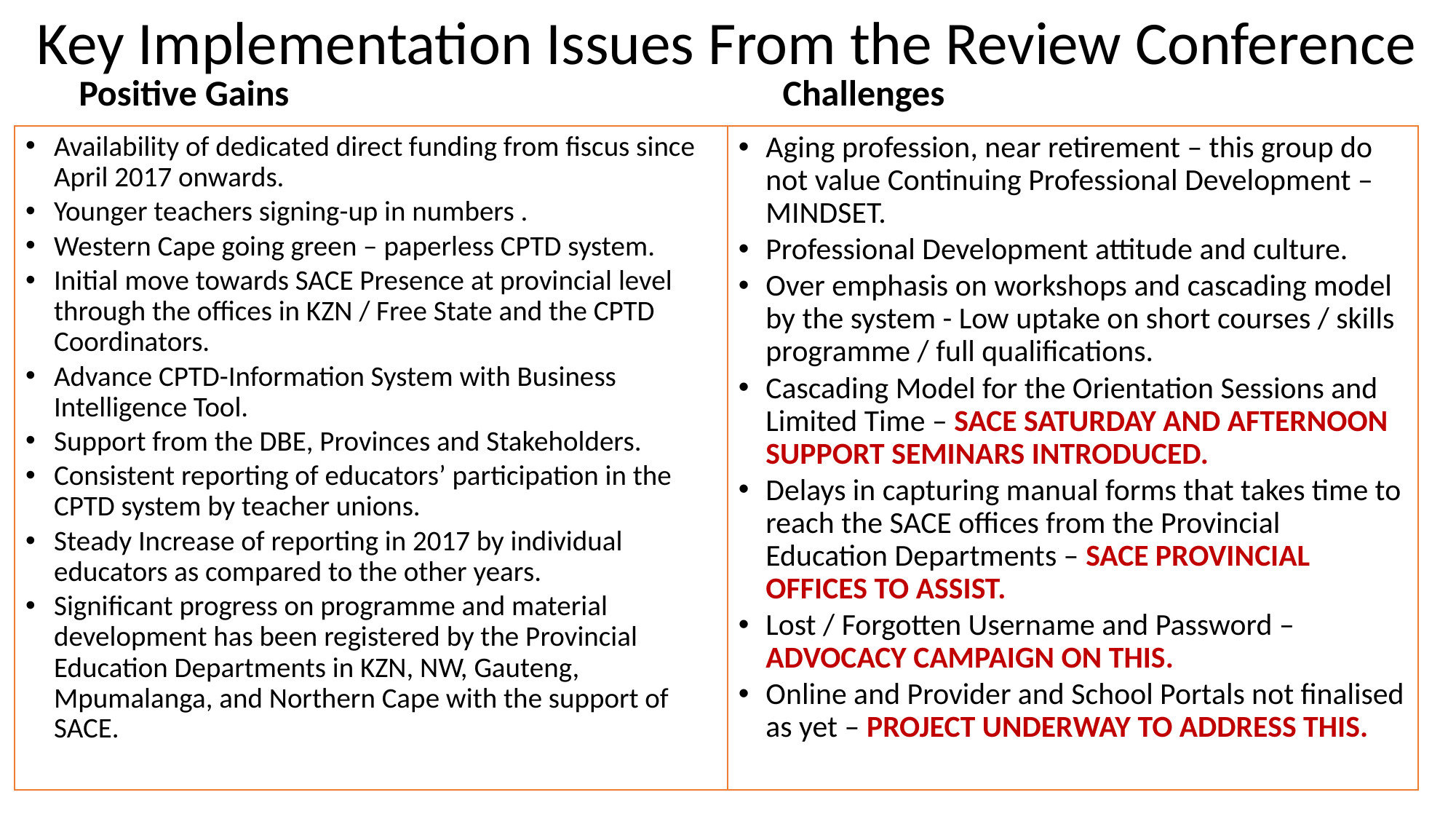

# Key Implementation Issues From the Review Conference
Positive Gains

Challenges

Availability of dedicated direct funding from fiscus since April 2017 onwards.
Younger teachers signing-up in numbers .
Western Cape going green – paperless CPTD system.
Initial move towards SACE Presence at provincial level through the offices in KZN / Free State and the CPTD Coordinators.
Advance CPTD-Information System with Business Intelligence Tool.
Support from the DBE, Provinces and Stakeholders.
Consistent reporting of educators’ participation in the CPTD system by teacher unions.
Steady Increase of reporting in 2017 by individual educators as compared to the other years.
Significant progress on programme and material development has been registered by the Provincial Education Departments in KZN, NW, Gauteng, Mpumalanga, and Northern Cape with the support of SACE.

Aging profession, near retirement – this group do not value Continuing Professional Development – MINDSET.
Professional Development attitude and culture.
Over emphasis on workshops and cascading model by the system - Low uptake on short courses / skills programme / full qualifications.
Cascading Model for the Orientation Sessions and Limited Time – SACE SATURDAY AND AFTERNOON SUPPORT SEMINARS INTRODUCED.
Delays in capturing manual forms that takes time to reach the SACE offices from the Provincial Education Departments – SACE PROVINCIAL OFFICES TO ASSIST.
Lost / Forgotten Username and Password – ADVOCACY CAMPAIGN ON THIS.
Online and Provider and School Portals not finalised as yet – PROJECT UNDERWAY TO ADDRESS THIS.